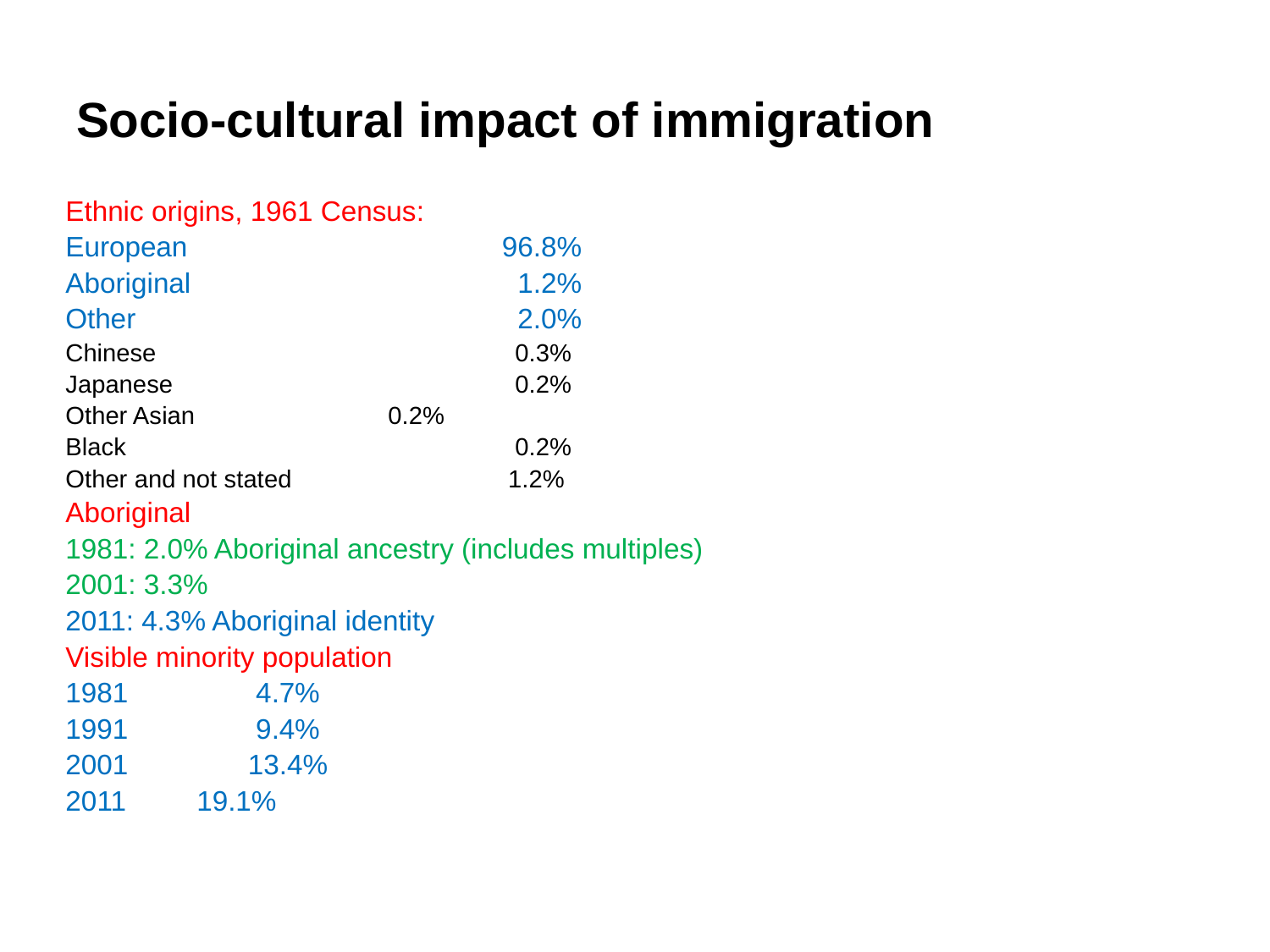

Socio-cultural impact of immigration
Ethnic origins, 1961 Census:
European			 96.8%
Aboriginal			   1.2%
Other			   2.0%
Chinese			   0.3%
Japanese			   0.2%
Other Asian		   0.2%
Black			   0.2%
Other and not stated	   	  1.2%
Aboriginal
1981: 2.0% Aboriginal ancestry (includes multiples)
2001: 3.3%
2011: 4.3% Aboriginal identity
Visible minority population
1981	  4.7%
1991	  9.4%
2001	 13.4%
         19.1%